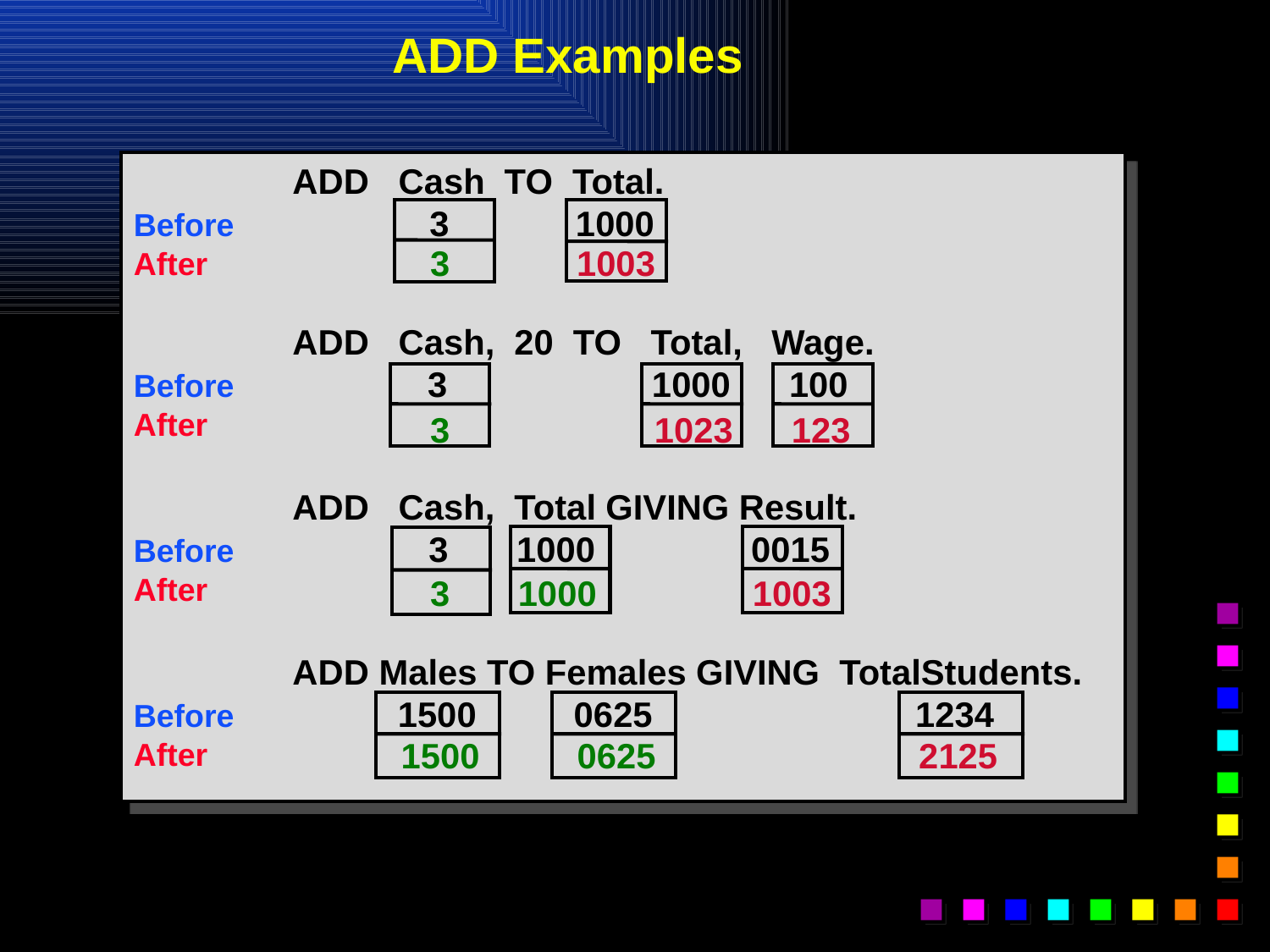

# ADD Examples
	ADD   Cash  TO  Total.
Before                      3             1000
After

	ADD   Cash,  20  TO   Total,   Wage.
Before                    3                     1000      100
After

	ADD   Cash,  Total GIVING Result.
Before	              3       1000                0015
After

	ADD Males TO Females GIVING  TotalStudents.
Before                 1500          0625                           1234
After

   3             1003
   3                     1023      123
   3       1000                1003
1500          0625                           2125